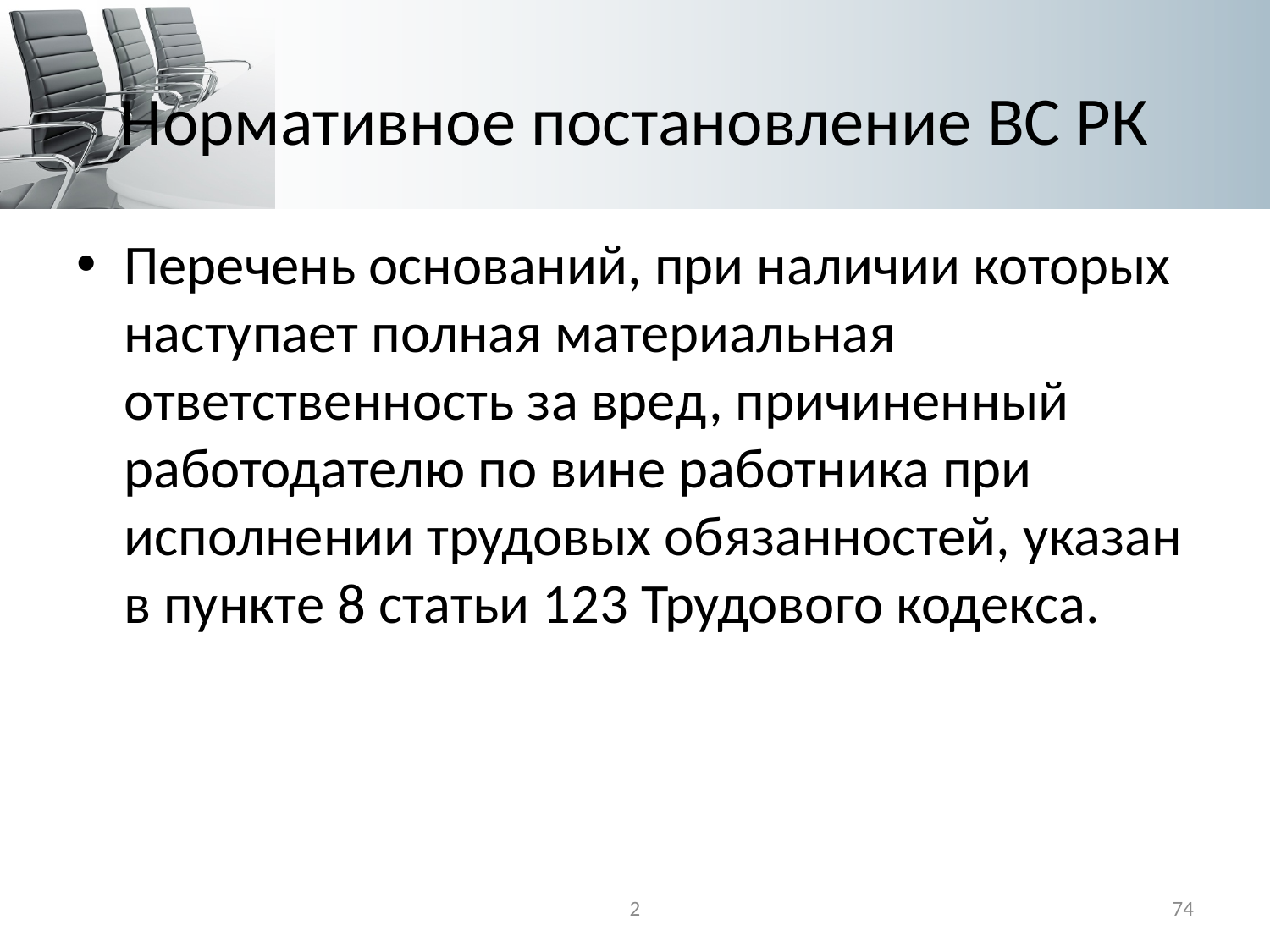

# Нормативное постановление ВС РК
Перечень оснований, при наличии которых наступает полная материальная ответственность за вред, причиненный работодателю по вине работника при исполнении трудовых обязанностей, указан в пункте 8 статьи 123 Трудового кодекса.

2
74